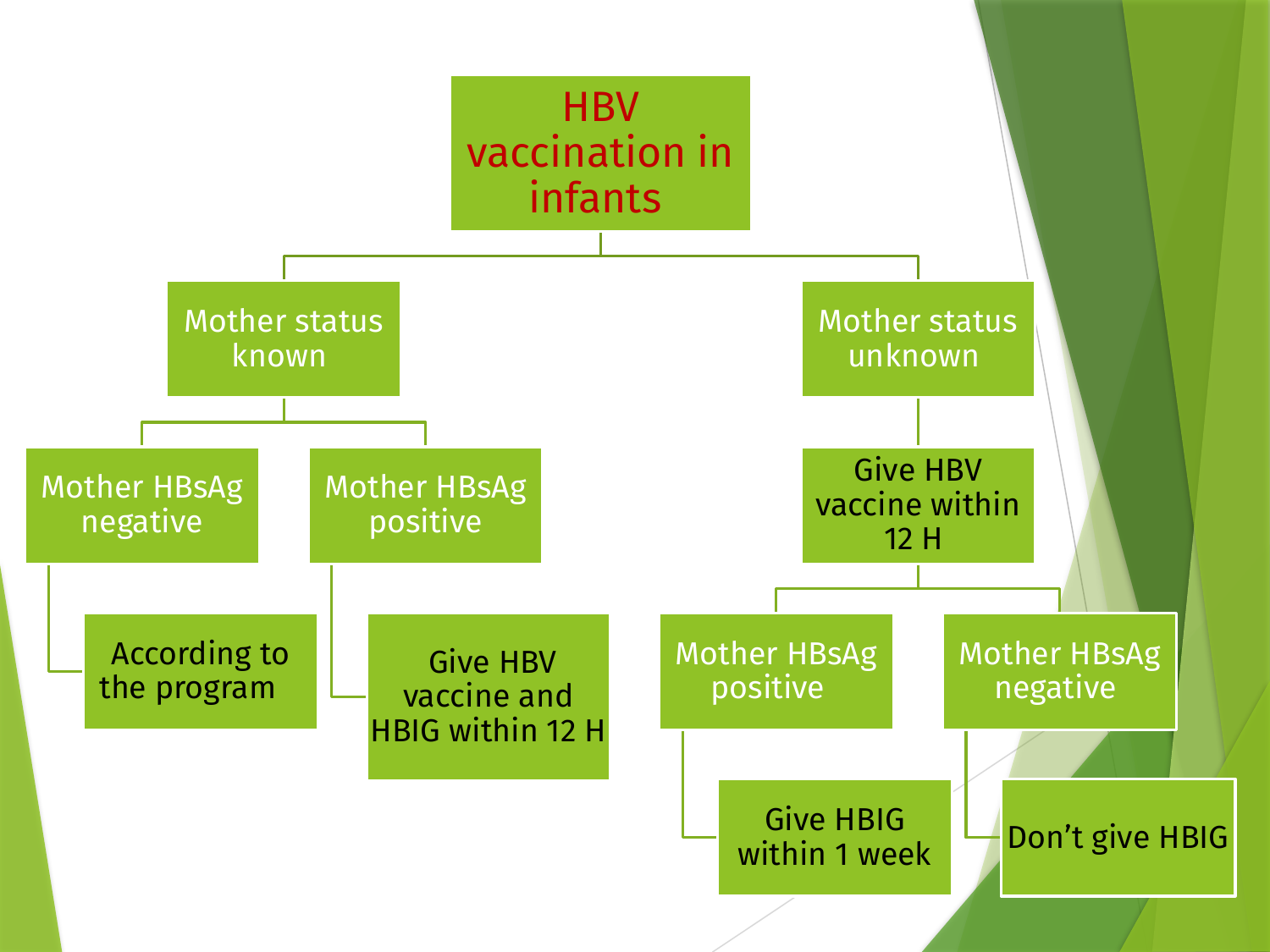

HBV vaccination in infants
Mother status known
Mother HBsAg negative
According to the program
Mother HBsAg positive
 Give HBV vaccine and HBIG within 12 H
Mother status unknown
Give HBV vaccine within 12 H
Mother HBsAg positive
Give HBIG within 1 week
Mother HBsAg negative
Don’t give HBIG